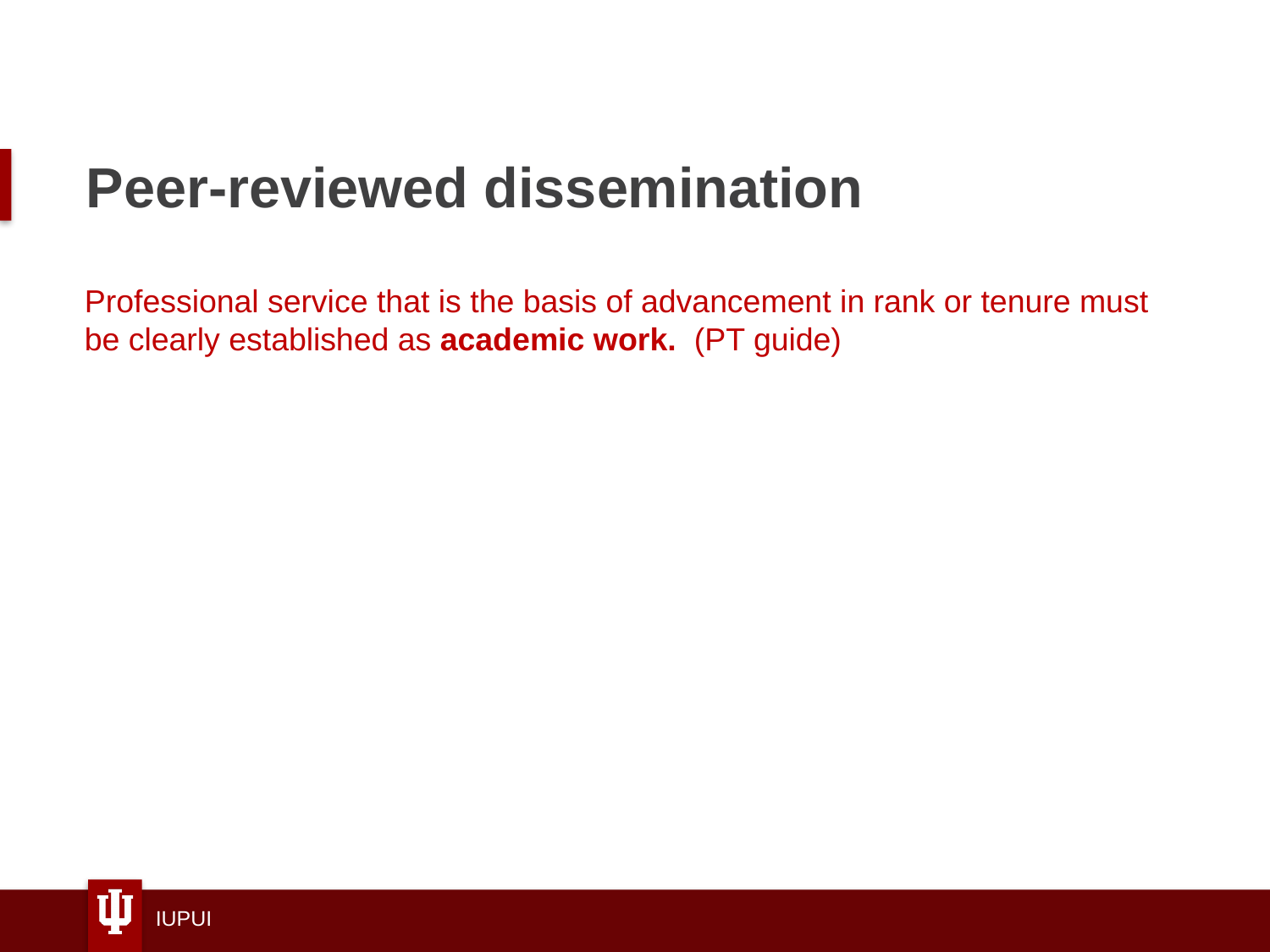

# Peer-reviewed dissemination
Professional service that is the basis of advancement in rank or tenure must be clearly established as academic work.  (PT guide)